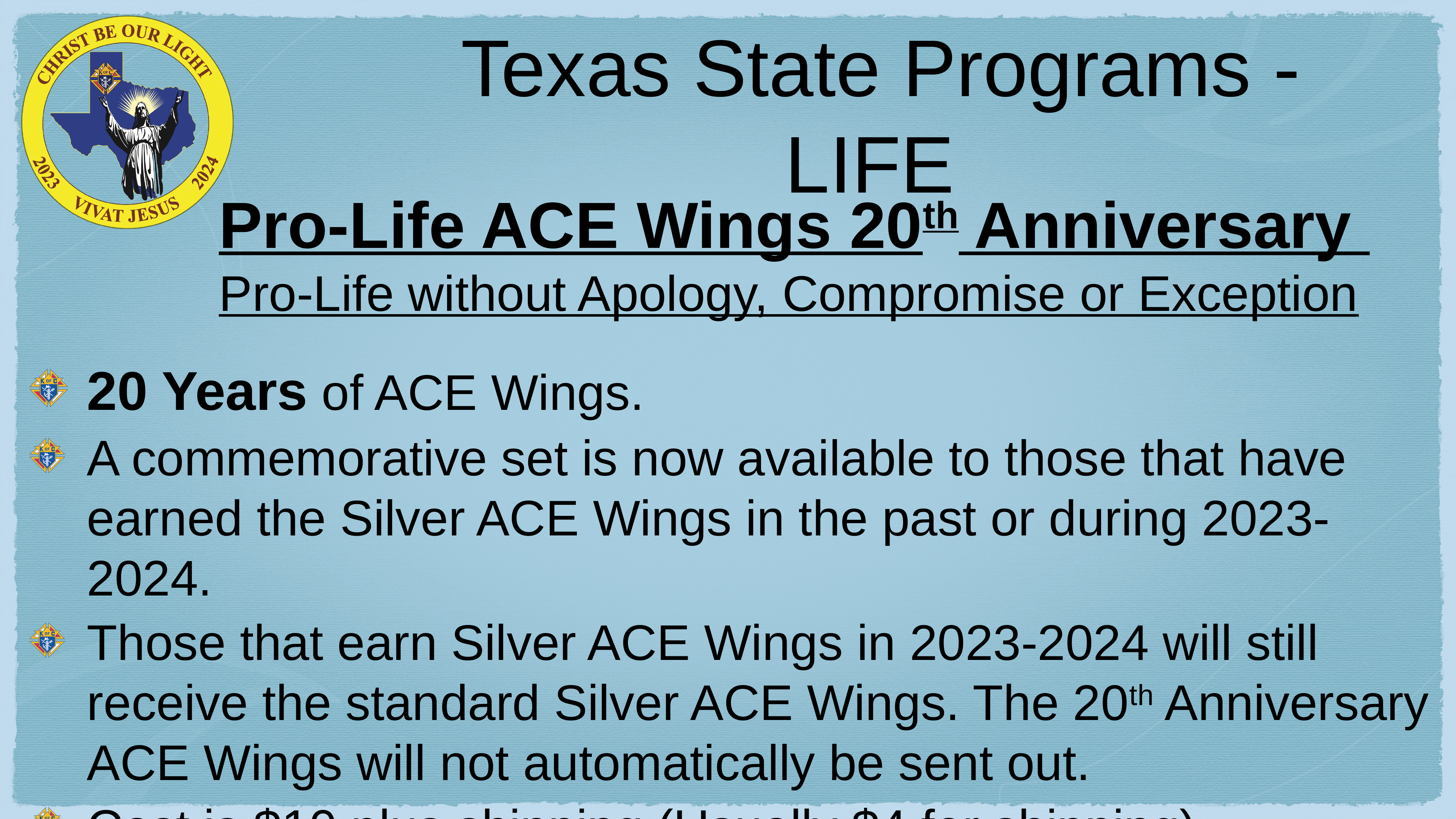

# Texas State Programs - LIFE
Pro-Life ACE Wings 20th Anniversary
Pro-Life without Apology, Compromise or Exception
20 Years of ACE Wings.
A commemorative set is now available to those that have earned the Silver ACE Wings in the past or during 2023-2024.
Those that earn Silver ACE Wings in 2023-2024 will still receive the standard Silver ACE Wings. The 20th Anniversary ACE Wings will not automatically be sent out.
Cost is $10 plus shipping (Usually $4 for shipping)